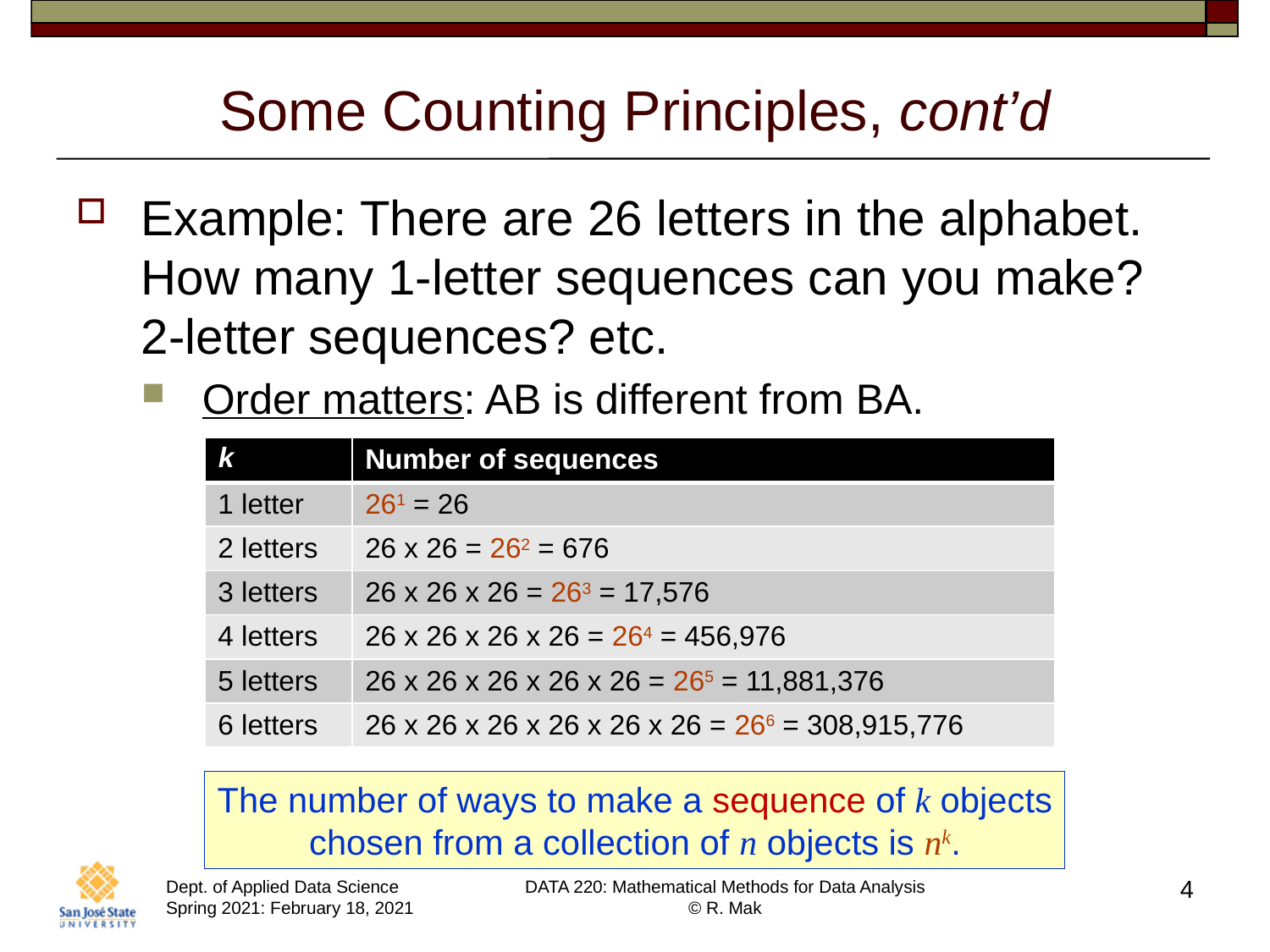

# Some Counting Principles, cont’d
Example: There are 26 letters in the alphabet.
How many 1-letter sequences can you make?
2-letter sequences? etc.
Order matters: AB is different from BA.
| k | Number of sequences |
| --- | --- |
| 1 letter | 261 = 26 |
| 2 letters | 26 x 26 = 262 = 676 |
| 3 letters | 26 x 26 x 26 = 263 = 17,576 |
| 4 letters | 26 x 26 x 26 x 26 = 264 = 456,976 |
| 5 letters | 26 x 26 x 26 x 26 x 26 = 265 = 11,881,376 |
| 6 letters | 26 x 26 x 26 x 26 x 26 x 26 = 266 = 308,915,776 |
The number of ways to make a sequence of k objects
chosen from a collection of n objects is nk.
4